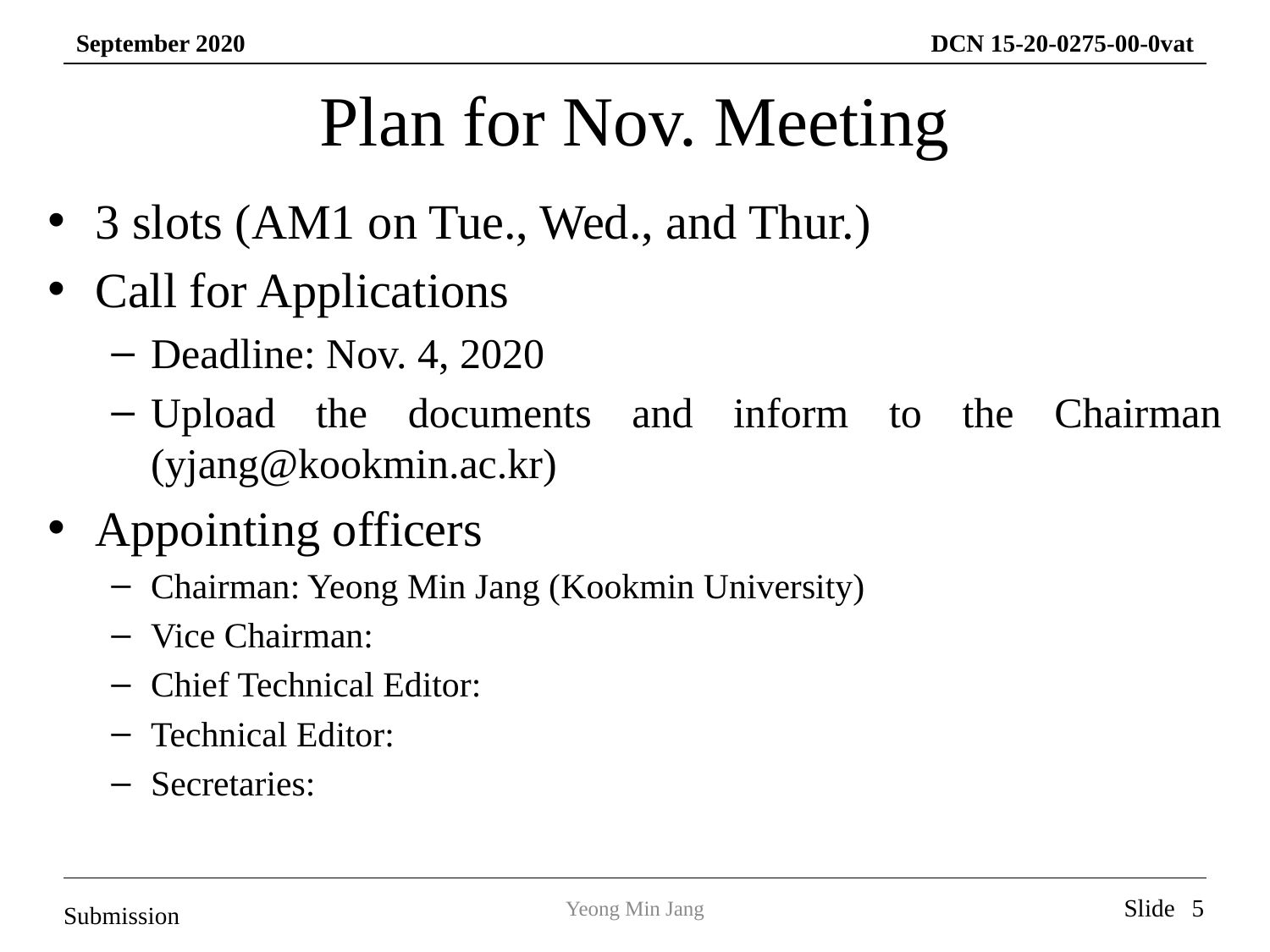

# Plan for Nov. Meeting
3 slots (AM1 on Tue., Wed., and Thur.)
Call for Applications
Deadline: Nov. 4, 2020
Upload the documents and inform to the Chairman (yjang@kookmin.ac.kr)
Appointing officers
Chairman: Yeong Min Jang (Kookmin University)
Vice Chairman:
Chief Technical Editor:
Technical Editor:
Secretaries: